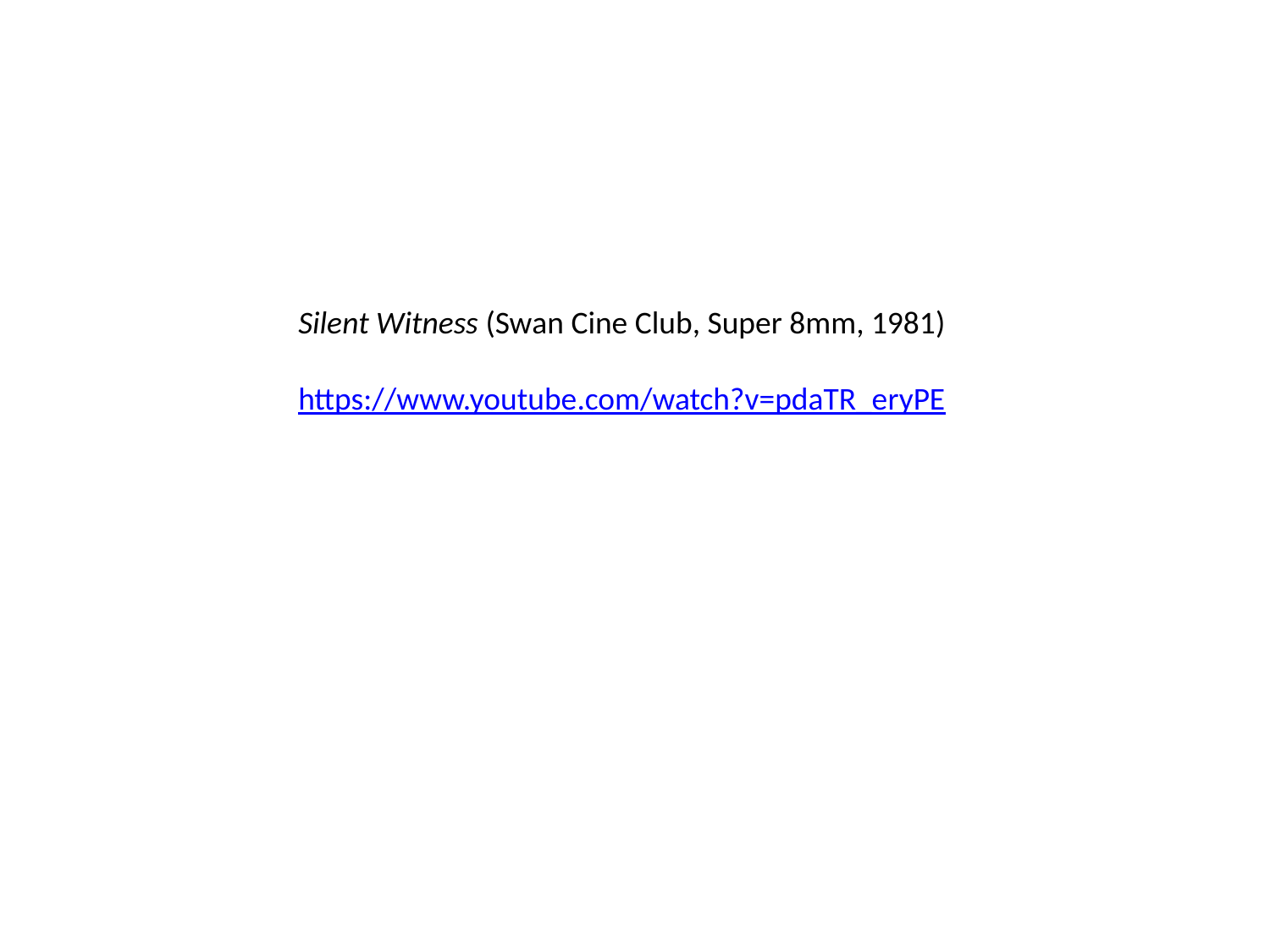

Silent Witness (Swan Cine Club, Super 8mm, 1981)

https://www.youtube.com/watch?v=pdaTR_eryPE